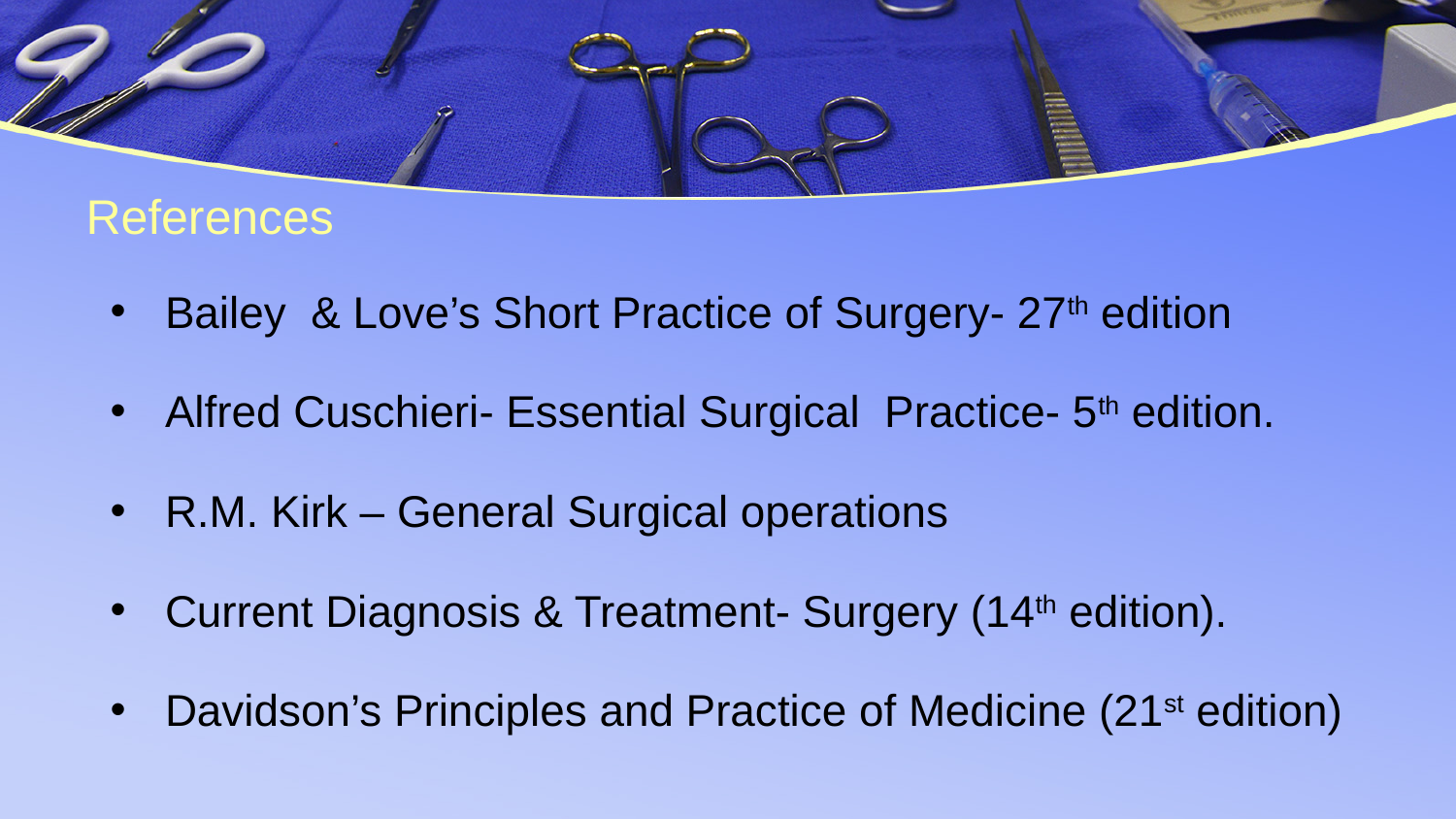

# References
Bailey  & Love’s Short Practice of Surgery- 27th edition
Alfred Cuschieri- Essential Surgical  Practice- 5th edition.
R.M. Kirk – General Surgical operations
Current Diagnosis & Treatment- Surgery (14th edition).
Davidson’s Principles and Practice of Medicine (21st edition)